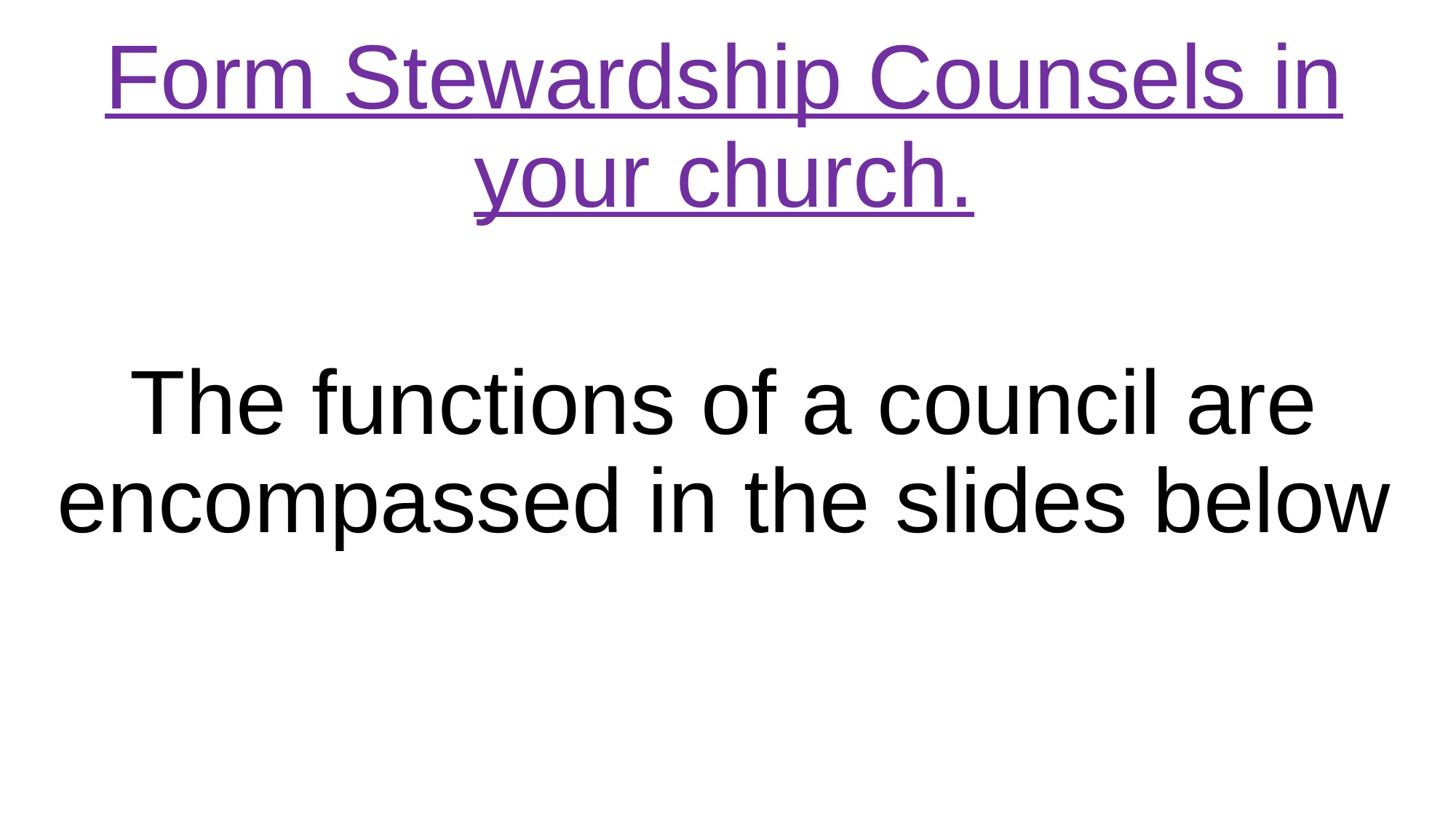

Form Stewardship Counsels in your church.

The functions of a council are encompassed in the slides below